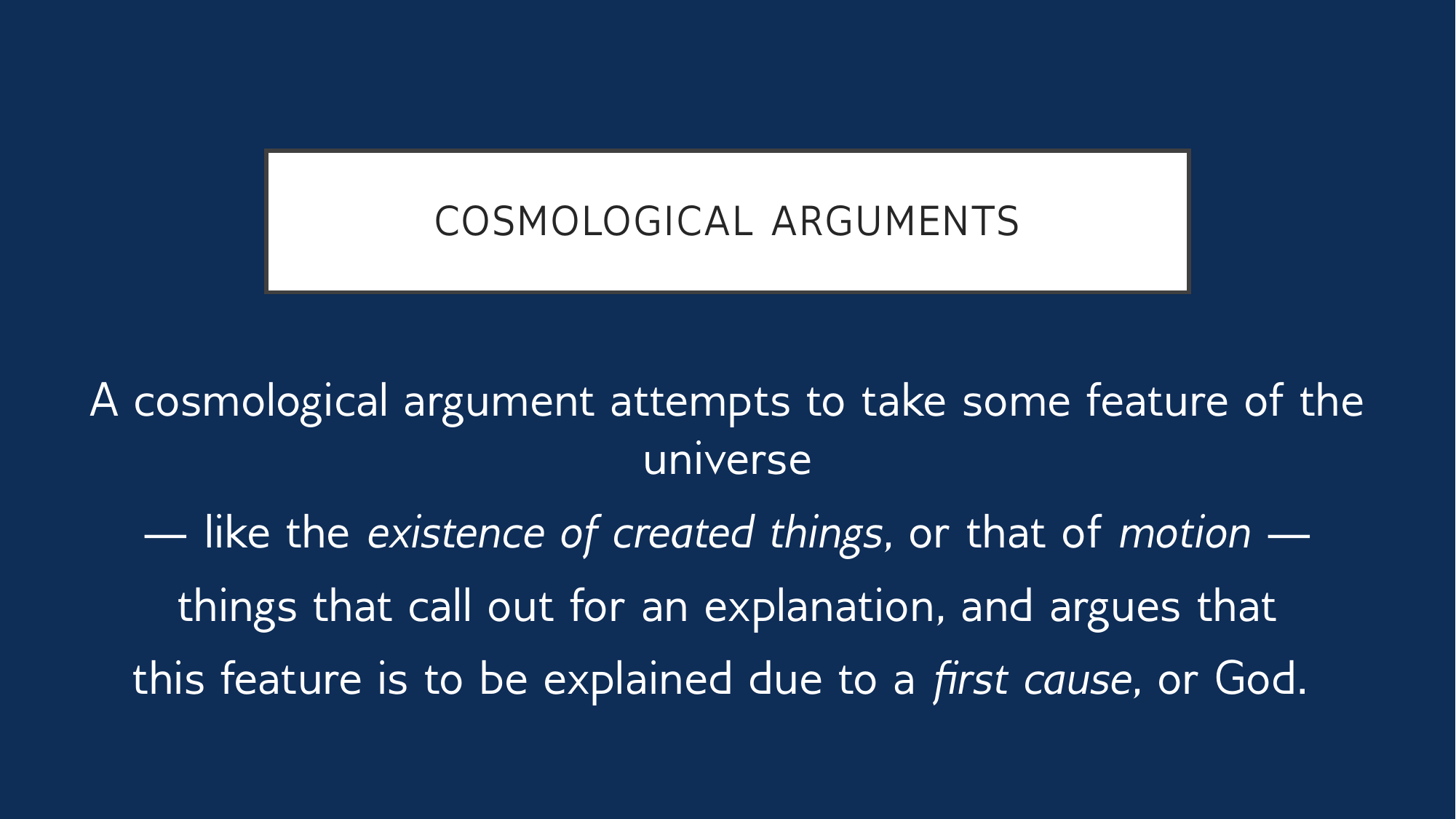

# cosmological arguments
A cosmological argument attempts to take some feature of the universe
— like the existence of created things, or that of motion —
things that call out for an explanation, and argues that
this feature is to be explained due to a first cause, or God.